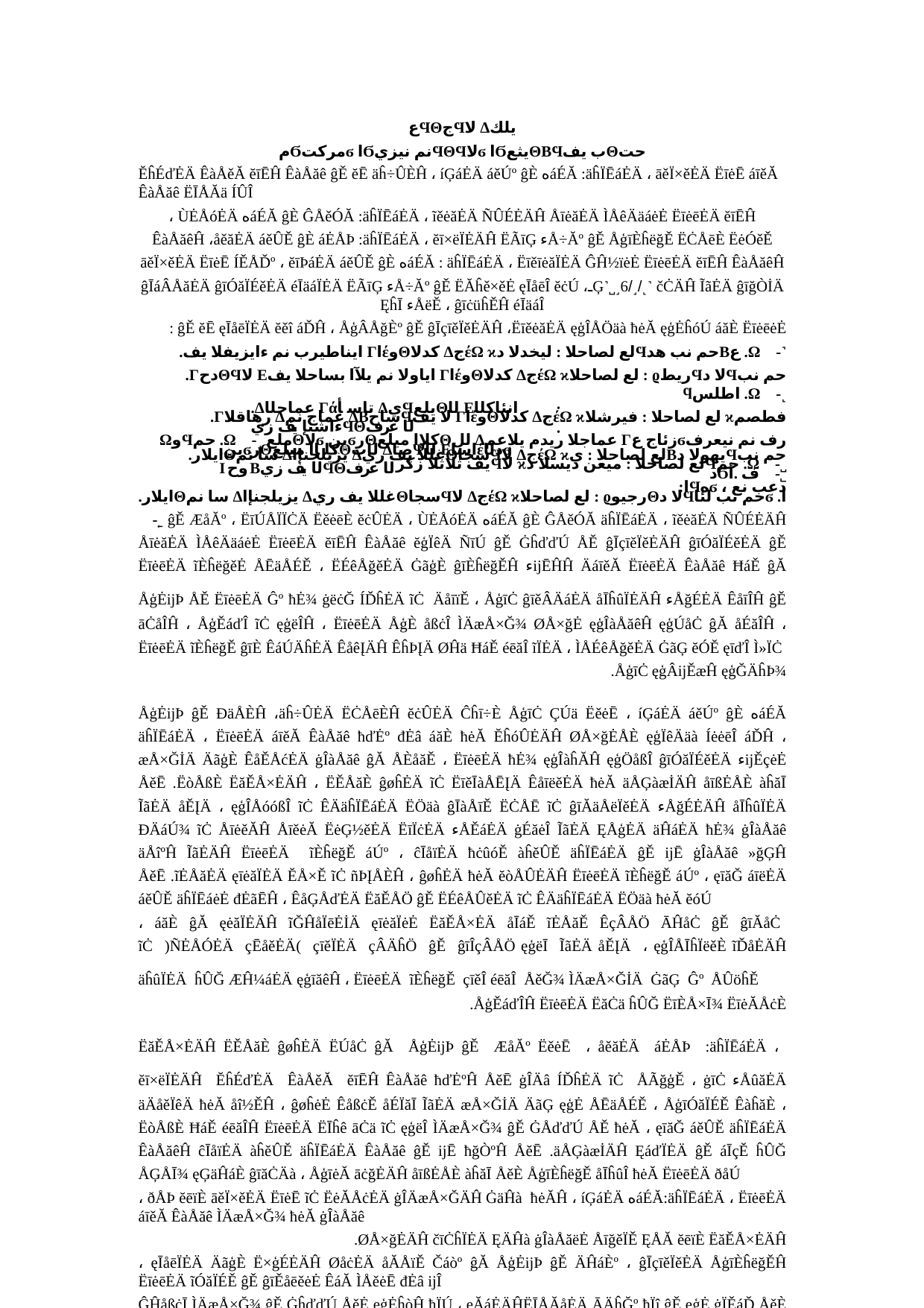

عϤΘجϤلا Δيلك
مϬمركتϭ اϬنم نيزيϤΘϤلاϭ اϬيثعΘΒϤب يفΘحت
ĔĥÉďĖÄ ÊàÅěĂ ĕīĒĤ ÊàÅăê ĝĚ ĕĒ äĥ÷ÛÈĤ ، íĢáĖÄ áěÚº ĝÈ هáÉĂ :äĥÏĒáĖÄ ، āěÏ×ěĖÄ ËīėĒ áīěĂ ÊàÅăê ËĪÅĂä ÍÛÎ
، ÙĖÅóĖÄ هáÉĂ ĝÈ ĜÅěÓĂ :äĥÏĒáĖÄ ، ĩěėăĖÄ ÑÛÉĖÄĤ ÅīėăĖÄ ÌÅêÄäáėĖ ËīėēĖÄ ĕīĒĤ ÊàÅăêĤ ،åěăĖÄ áěÛĚ ĝÈ áĖÅÞ :äĥÏĒáĖÄ ، ĕī×ëÏĖÄĤ ËÃīĢ ءÅ÷Ăº ĝĚ ÅģīÈĥëğĚ ËĊÅēÈ ËėÓěĚ āěÏ×ěĖÄ ËīėĒ ÍĚÅĎº ، ĕīÞáĖÄ áěÛĚ ĝÈ هáÉĂ : äĥÏĒáĖÄ ، ËīěīėăÏĖÄ ĜĤ½ïėĖ ËīėēĖÄ ĕīĒĤ ÊàÅăêĤ
ĝĪáÂÅăĖÄ ĝīÓăÏÉěĖÄ éĪäáÏĖÄ ËÃīĢ ءÅ÷Ăº ĝĚ ËĂĥě×ěĖ ęĪåēÎ ĕċÚ ،ـĢ˺˽˼6/˼/˻˺ čĊÄĤ ĨãĖÄ ĝīğÒİÄ ĘĥĪ ءÅëĚ ، ĝīċüĥĚĤ éĪäáÎ
: ĝĚ ĕĒ ęĪåēÏĖÄ ĕěî áĎĤ ، ÅģÂÅğÈº ĝĚ ĝĪçīěÏěĖÄĤ ،ËīěėăĖÄ ęģÎÅÖäà ħėĂ ęģĖĥóÚ áăÈ ËīėēėĖ
.ايناطيرب نم ءايزيفلا يف ΓاέوΘكدلا ΔجέΩ ϰلع لصاحلا : ليخدلا دϤحم نب هدΒع .Ω    -˺
.ΓدحΘϤلا Εاياولا نم يلآا بساحلا يف ΓاέوΘكدلا ΔجέΩ ϰلع لصاحلا : ϱريطϤلا دϤحم نب ϥاطلس .Ω    -˻
.Γرهاقلا Δعماج نم ΔΒساحϤلا يف ΓاέوΘكدلا ΔجέΩ ϰلع لصاحلا : فيرشلا ϰفطصم ΩوϤحم .Ω    -˼ ملعΘلاϭ ينϭرΘكلإا ميلعΘلل Δعماجلا ريدم يلاعم Γزئاج عϭرف نم نيعرف يف ثلاثلا زكرϤلا ϰلع لصاحلا : ميعن ديسلا دϤحم .Ω    -˽
:اϤهϭ ، دعب نع
.Δعماجلا Γάتاسأ ΔيϤيلعΘلا Εانئاكلا ءاشنإ يف زيϤΘلا عرف
.ينϭرΘكلإا ميلعΘلاب ΔصاΨلا Εاساέدلاϭ ΙوحΒلا يف زيϤΘلا عرف
·
·
.ايلارΘسا نم Δيزيلجنإا Δغللا يف ريΘسجاϤلا ΔجέΩ ϰلع لصاحلا : يΒيهولا دϤحم نب دϬف .أ    -˾
.ايلارΘسا نم Δيزيلجنإا Δغللا يف ريΘسجاϤلا ΔجέΩ ϰلع لصاحلا : ϱرجيوΘلا دϤحم نب لئاϭ .أ    -˿ ĝĚ ÆåĂº ، ËīÚÅÏÏĊÄ ËěėēÈ ĕċÛĖÄ ، ÙĖÅóĖÄ هáÉĂ ĝÈ ĜÅěÓĂ äĥÏĒáĖÄ ، ĩěėăĖÄ ÑÛÉĖÄĤ ÅīėăĖÄ ÌÅêÄäáėĖ ËīėēĖÄ ĕīĒĤ ÊàÅăê ĕģÏêÄ ÑīÚ ĝĚ ĠĥďďÚ ÅĚ ĝĪçīěÏěĖÄĤ ĝīÓăÏÉěĖÄ ĝĚ ËīėēĖÄ ĩÈĥëğěĖ ÅĒäÅÉĚ ، ËÉêÅğěĖÄ ĠãģÈ ĝīÈĥëğĚĤ ءĳĒĤĤ ÄáīěĂ ËīėēĖÄ ÊàÅăê ĦáĚ ĝĂ ÅģĖĳÞ ÅĚ ËīėēĖÄ Ĝº ħĖ¾ ġëċĞ ÍĎĥĖÄ ĩĊ  ÄåīïĚ ، ÅģīĊ ĝīěÂÄáĖÄ åĪĥûÏĖÄĤ ءÅğÉĖÄ ÊåīÎĤ ĝĚ āĊåÎĤ ، ÅģĚáďÎ ĩĊ ęģëÎĤ ، ËīėēĖÄ ÅģÈ åßċÎ ÌÄæÅ×Ğ¾ ØÅ×ğĖ ęģÎàÅăêĤ ęģÚåĊ ĝĂ åÉăÎĤ ، ËīėēĖÄ ĩÈĥëğĚ ĝīÈ ÊáÚÄĥĖÄ ÊåêĮÄĤ ÊĥÞĮÄ ØĤä ĦáĚ éēăÎ ĩÏĖÄ ، ÌÅÉêÅğěĖÄ ĠãĢ ĕÓĚ ęīďÎ Ì»ÏĊ
.ÅģīĊ ęģÂĳĚæĤ ęģĞÄĥÞ¾

ÅģĖĳÞ ĝĚ ĐäÅÈĤ ،äĥ÷ÛĖÄ ËĊÅēÈĤ ĕċÛĖÄ Ĉĥī÷È ÅģīĊ ÇÚä ËěėĒ ، íĢáĖÄ áěÚº ĝÈ هáÉĂ äĥÏĒáĖÄ ، ËīėēĖÄ áīěĂ ÊàÅăê ħďĖº đĖâ áăÈ ħėĂ ĔĥóÛĖÄĤ ØÅ×ğĖÅÈ ęģÏêÄäà ÍėėēÎ áĎĤ ، æÅ×ĞİÄ ÄãģÈ ÊåĚÅćĖÄ ġÎàÅăê ĝĂ ÅÈåăĚ ، ËīėēĖÄ ħĖ¾ ęģÎàĥĂĤ ęģÖåßÎ ĝīÓăÏÉěĖÄ ءĳĚçėĖ ÅěĒ .ËòÅßÈ ËăĚÅ×ĖÄĤ ، ËĚÅăÈ ĝøĥĖÄ ĩĊ ËīěĪàÅĒĮÄ ÊåīëěĖÄ ħėĂ äÅĢàæİÄĤ åīßĖÅÈ àĥăĪ ĨãĖÄ åĚĮÄ ، ęģÎÅóóßÎ ĩĊ ÊÄäĥÏĒáĖÄ ËÖäà ĝĪàÅīĚ ËĊÅĒ ĩĊ ĝīĂäÅëÏěĖÄ ءÅğÉĖÄĤ åĪĥûÏĖÄ ÐÄáÚ¾ ĩĊ ÅīėěĂĤ ÅīěėĂ ËėĢ½ěĖÄ ËīÏċĖÄ ءÅĚáĖÄ ġÉăėÎ ĨãĖÄ ĘÅģĖÄ äĤáĖÄ ħĖ¾ ġÎàÅăê äÅîºĤ ĨãĖÄĤ ËīėēĖÄ  ĩÈĥëğĚ áÚº ، ĉĪåïĖÄ ħċûóĚ àĥěÛĚ äĥÏĒáĖÄ ĝĚ ĳĒ ġÎàÅăê »ğĢĤ ÅěĒ .ĩĖÅăĖÄ ęīėăÏĖÄ ĔÅ×Ě ĩĊ ñÞĮÅÈĤ ، ĝøĥĖÄ ħėĂ ĕòÅÛĖÄĤ ËīėēĖÄ ĩÈĥëğĚ áÚº ، ęīăĞ áīëĖÄ áěÛĚ äĥÏĒáėĖ đĖãĒĤ ، ÊåĢÅďĖÄ ËăĚÅÖ ĝĚ ËÉêÅÛěĖÄ ĩĊ ÊÄäĥÏĒáĖÄ ËÖäà ħėĂ ĕóÚ
،  áăÈ  ĝĂ  ęėăÏĖÄĤ  ĩĞĤåÏēĖİÄ  ęīėăÏėĖ  ËăĚÅ×ĖÄ  åĪáĚ  ĩĖÅăĚ  ÊçÂÅÖ  ĀĤåĊ  ĝĚ  ĝīĂåĊ  ĩĊ  )ÑĖÅÓĖÄ  çĒåěĖÄ(  çīěÏĖÄ  çÂÄĥÖ  ĝĚ  ĝīÎçÂÅÖ ęģëĪ  ĨãĖÄ åĚĮÄ  ، ęģÎÅĪĥÏëěÈ ĩĎåĖÄĤ äĥûÏĖÄ  ĥÛĞ ÆĤ¼áĖÄ ęģīăêĤ ، ËīėēĖÄ  ĩÈĥëğĚ  çīěÎ éēăÎ  ÅěĞ¾ ÌÄæÅ×ĞİÄ  ĠãĢ  Ĝº  ÅÛöĥĚ
.ÅģĚáďÎĤ ËīėēĖÄ ËăĊä ĥÛĞ ËīÈÅ×Ī¾ ËīėĂÅċÈ

ËăĚÅ×ĖÄĤ ËĚÅăÈ ĝøĥĖÄ ËÚåĊ ĝĂ  ÅģĖĳÞ ĝĚ  ÆåĂº ËěėĒ  ، åěăĖÄ  áĖÅÞ  :äĥÏĒáĖÄ ،  ĕī×ëÏĖÄĤ  ĔĥÉďĖÄ  ÊàÅěĂ  ĕīĒĤ ÊàÅăê ħďĖºĤ ÅěĒ ġÎÄâ ÍĎĥĖÄ ĩĊ  ÅÃğģĚ ، ġīĊ ءÅûăĖÄ äÄåěÏêÄ ħėĂ åî½ĚĤ ، ĝøĥėĖ ÊåßċĚ åÉÏăĪ ĨãĖÄ æÅ×ĞİÄ ÄãĢ ęģĖ ÅĒäÅÉĚ ، ÅģīÓăÏÉĚ ÊàĥăÈ ، ËòÅßÈ ĦáĚ éēăÎĤ ËīėēĖÄ ËĪĥê āĊä ĩĊ ęģëÎ ÌÄæÅ×Ğ¾ ĝĚ ĠÅďďÚ ÅĚ ħėĂ ، ęīăĞ áěÛĚ äĥÏĒáĖÄ ÊàÅăêĤ ĉĪåïĖÄ àĥěÛĚ äĥÏĒáĖÄ ÊàÅăê ĝĚ ĳĒ ħğÒºĤ ÅěĒ .äÅĢàæİÄĤ ĘáďÏĖÄ ĝĚ áĪçĚ ĥÛĞ ÅĢÅĪ¾ ęĢäĤáÈ ĝīăĊÄà ، ÅģīėĂ āċğĖÄĤ åīßĖÅÈ àĥăĪ ÅěÈ ÅģīÈĥëğĚ åĪĥûÎ ħėĂ ËīėēĖÄ ðåÚ
، ðÅÞ ĕēïÈ āěÏ×ěĖÄ ËīėĒ ĩĊ ËėĂÅċĖÄ ġÎÄæÅ×ĞÄĤ ĠäĤà  ħėĂĤ ، íĢáĖÄ هáÉĂ:äĥÏĒáĖÄ ، ËīėēĖÄ áīěĂ ÊàÅăê ÌÄæÅ×Ğ¾ ħėĂ ġÎàÅăê
.ØÅ×ğĖÄĤ čīĊĥÏĖÄ ĘÄĤà ġÎàÅăëĖ ÅīğěÏĚ ĘÅĂ ĕēïÈ ËăĚÅ×ĖÄĤ
، ęĪåēÏĖÄ ÄãģÈ Ë×ģÉĖÄĤ ØåċĖÄ åĂÅïĚ Čáòº ĝĂ ÅģĖĳÞ ĝĚ ÄĤáÈº ، ĝĪçīěÏěĖÄ ÅģīÈĥëğĚĤ ËīėēĖÄ ĩÓăÏÉĚ ĝĚ ĝīĚåēěėĖ ÊáĂ ÌÅěėĒ đĖâ ĳÎ
ĜĤåßċĪ ÌÄæÅ×Ğ¾ ĝĚ ĠĥďďÚ ÅěĖ ęģĖĥòĤ ħÏÚ ، ęĂáĖÄĤËĪÅĂåĖÄ ĀÄĥĞº ħÏî ĝĚ ęģĖ ġÏĚáĎ ÅěÈ ËīėēėĖ ęģĞÅğÏĚÄĤ ęĢåēî ęīÿĂ ĝĂ ĝīÈåăĚ ÌÄåÉÞĤ ÌÅĞÅēĚ¾Ĥ ÌÅĎÅø ĝĚ ęģĪáĖ ÅĚ ĕĒ ÄĥĚáďĪ Ĝº ħėĂ – ħĖÅăÎĤ ĐäÅÉÎ – ęģğīăĪ Ĝº ĕÖĤçĂ ه ĝīėÂÅê ، ÅģĖ ËīėēĖÄ ęģÈ åßċÎĤ ÅģÈ
.ÅģīĊ ØÅ×ğĖÄĤ ĘáďÏĖÄ ĘÄĤàĤ ËīėēĖÄ ËăĊä ħėĂ üÅċÛĖÄ ĕīÉê ĩĊ ءĳĚçĖÄ ęĪåēÏÈ، ÙĖÅóĖÄ ĜÅěÓĂ äĥÏĒáĖÄ ÊàÅăêĤ ، åěăĖÄ áĖÅÞäĥÏĒáĖÄ ÊàÅăêĤ ،  íĢáĖÄ هáÉĂäĥÏĒáĖÄ ، ËīėēĖÄ áīěĂ ÊàÅăê ĘÅĎ đĖâ áăÈ ĔĤÅğÏÈ ĕċÛĖÄ ęÏÏÞÄĤ .ËīėēĖÄ ęêÅÈ ËĪäÅĒãÎ ÅĂĤäà ęģěīėëÏÈ đĖâĤ ، ÌÄæÅ×Ğ¾Ĥ ÌÅÚÅ×Ğ ĝĚ ĠĥďďÚ ÅěÈ ęĢÅĪ¾ ĝīÃğģĚ ، ĝĪçīěÏěĖÄĤ ĝīÓăÏÉěĖÄ
.ËÉêÅğěĖÄ ĠãģÈ ءÅċÏÚÄ ءÅïăĖÄ ĘÅăûĖ āīě×ĖÄ